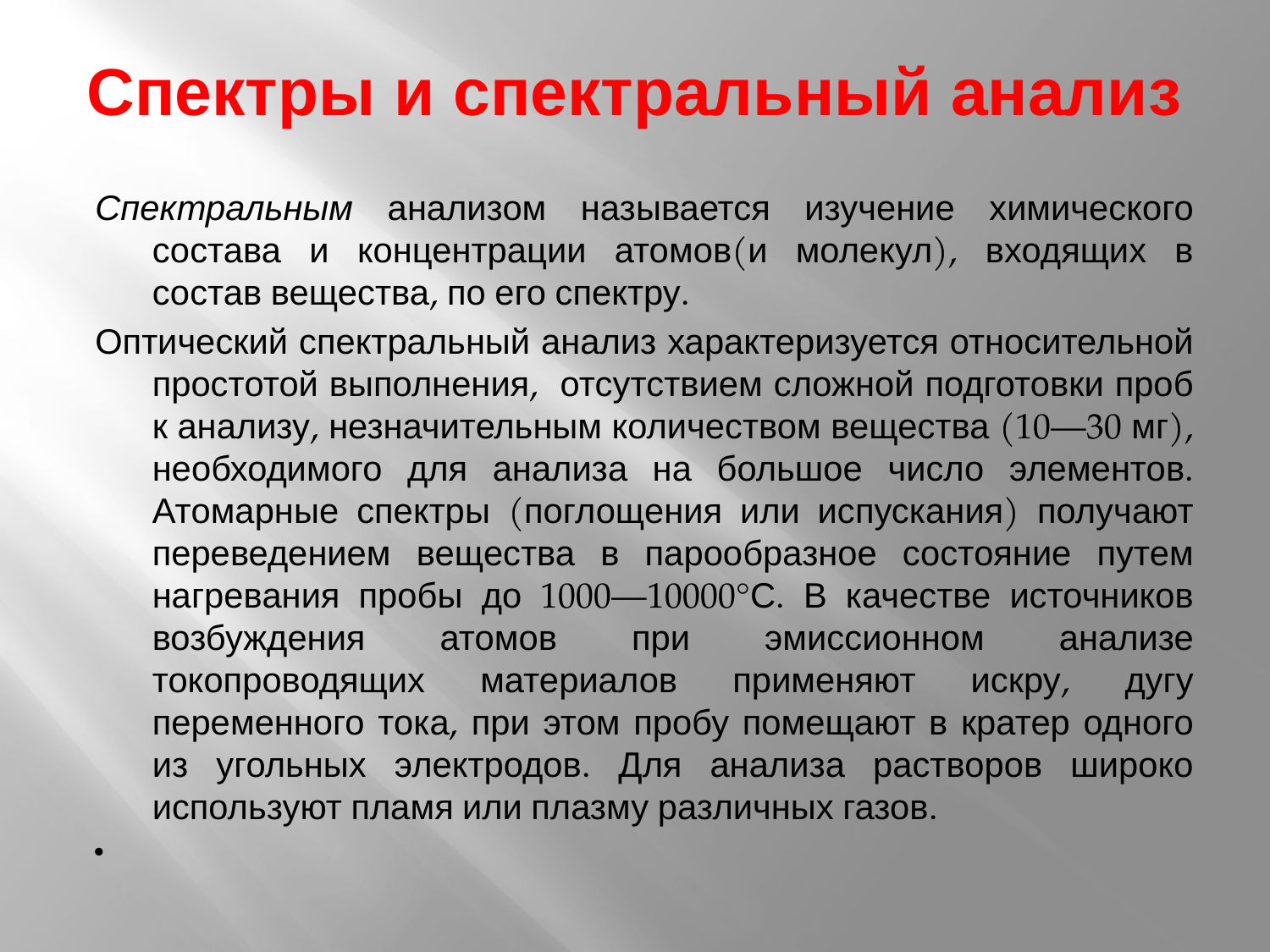

# Спектры и спектральный анализ
Спектральным анализом называется изучение химического состава и концентрации атомов(и молекул), входящих в состав вещества, по его спектру.
Оптический спектральный анализ характеризуется относительной простотой выполнения,  отсутствием сложной подготовки проб к анализу, незначительным количеством вещества (10—30 мг), необходимого для анализа на большое число элементов. Атомарные спектры (поглощения или испускания) получают переведением вещества в парообразное состояние путем нагревания пробы до 1000—10000°С. В качестве источников возбуждения атомов при эмиссионном анализе токопроводящих материалов применяют искру, дугу переменного тока, при этом пробу помещают в кратер одного из угольных электродов. Для анализа растворов широко используют пламя или плазму различных газов.